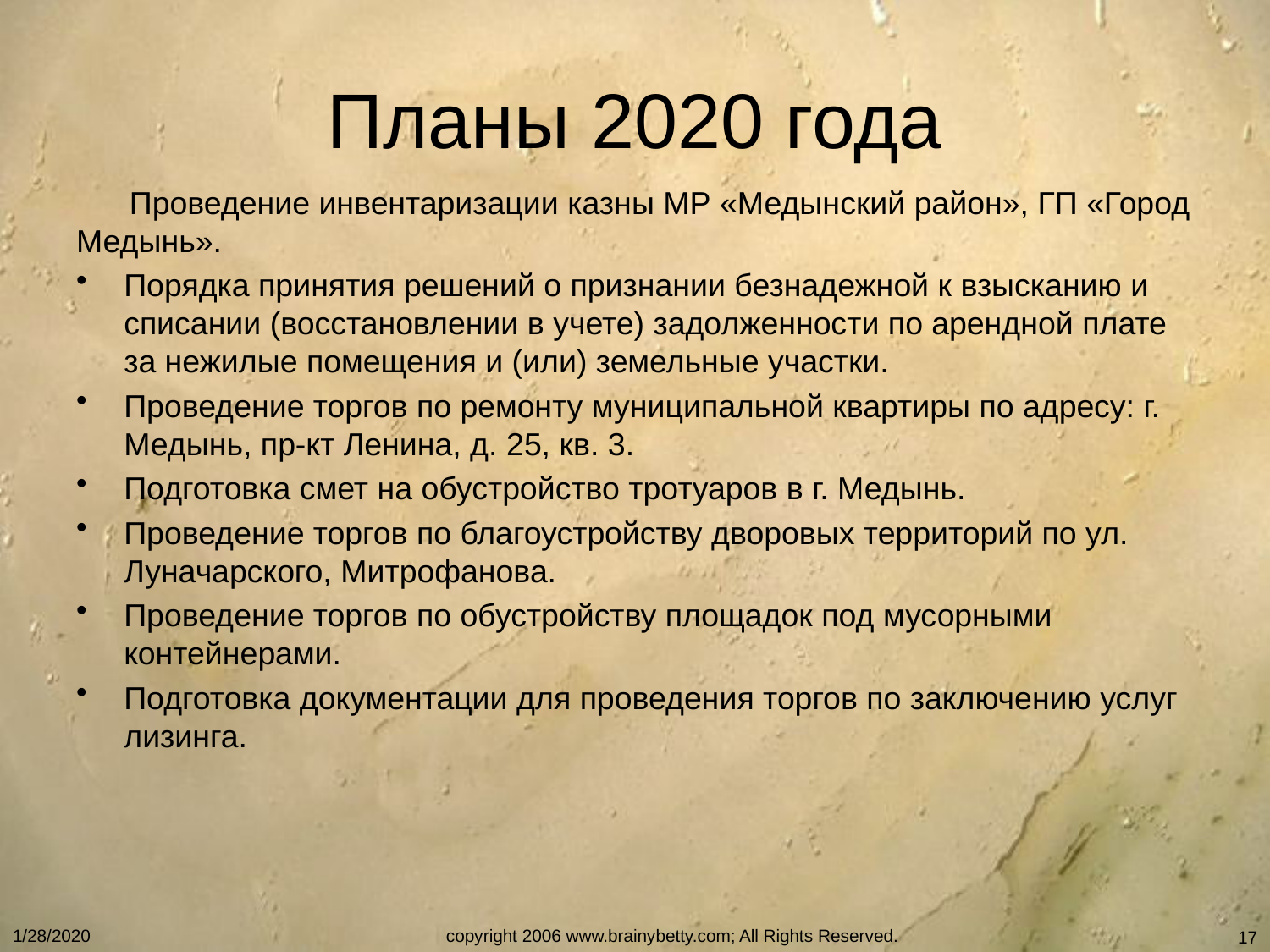

# Планы 2020 года
      Проведение инвентаризации казны МР «Медынский район», ГП «Город Медынь».
Порядка принятия решений о признании безнадежной к взысканию и списании (восстановлении в учете) задолженности по арендной плате за нежилые помещения и (или) земельные участки.
Проведение торгов по ремонту муниципальной квартиры по адресу: г. Медынь, пр-кт Ленина, д. 25, кв. 3.
Подготовка смет на обустройство тротуаров в г. Медынь.
Проведение торгов по благоустройству дворовых территорий по ул. Луначарского, Митрофанова.
Проведение торгов по обустройству площадок под мусорными контейнерами.
Подготовка документации для проведения торгов по заключению услуг лизинга.
1/28/2020
copyright 2006 www.brainybetty.com; All Rights Reserved.
17